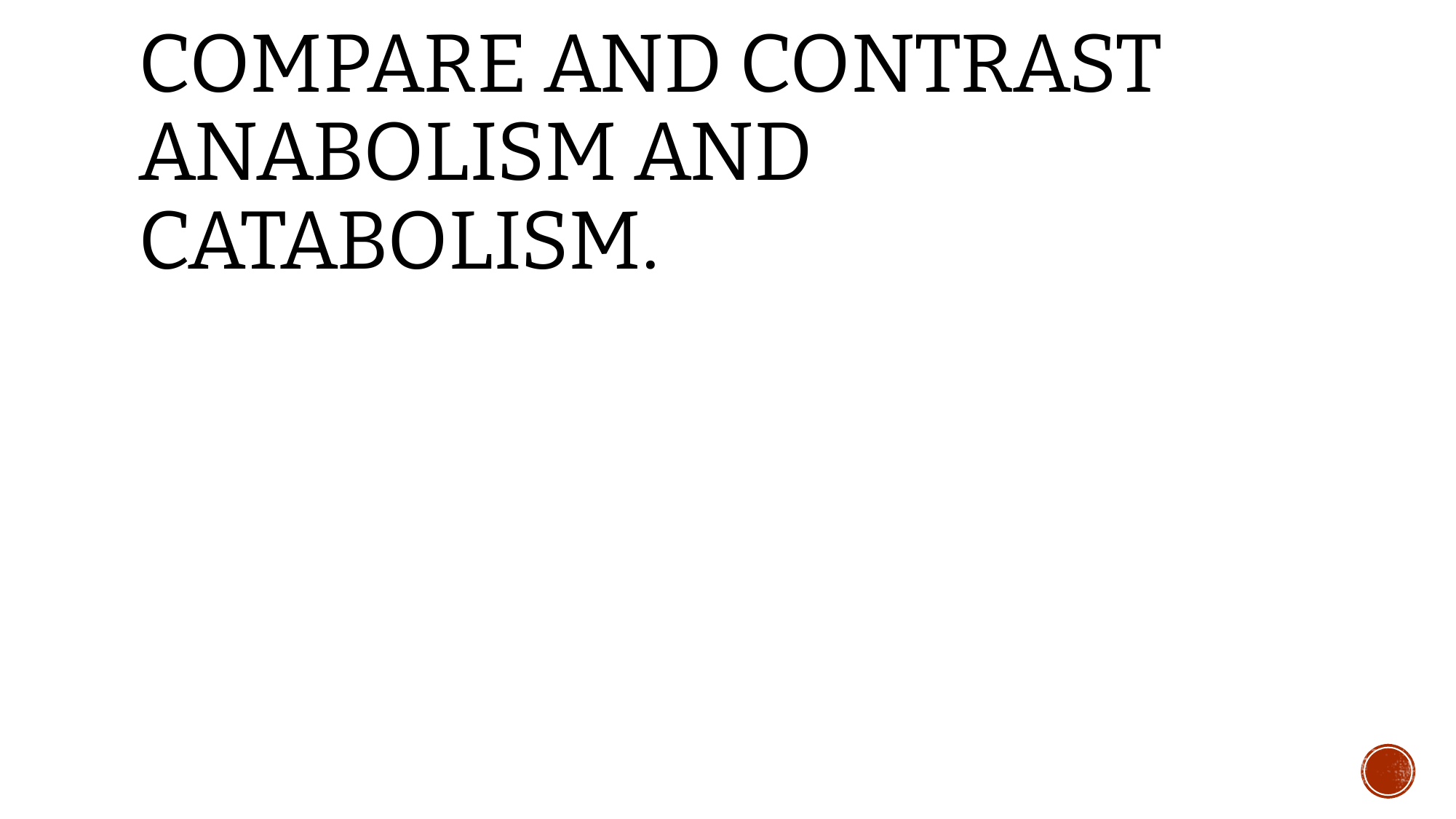

# Compare and contrast anabolism and catabolism.